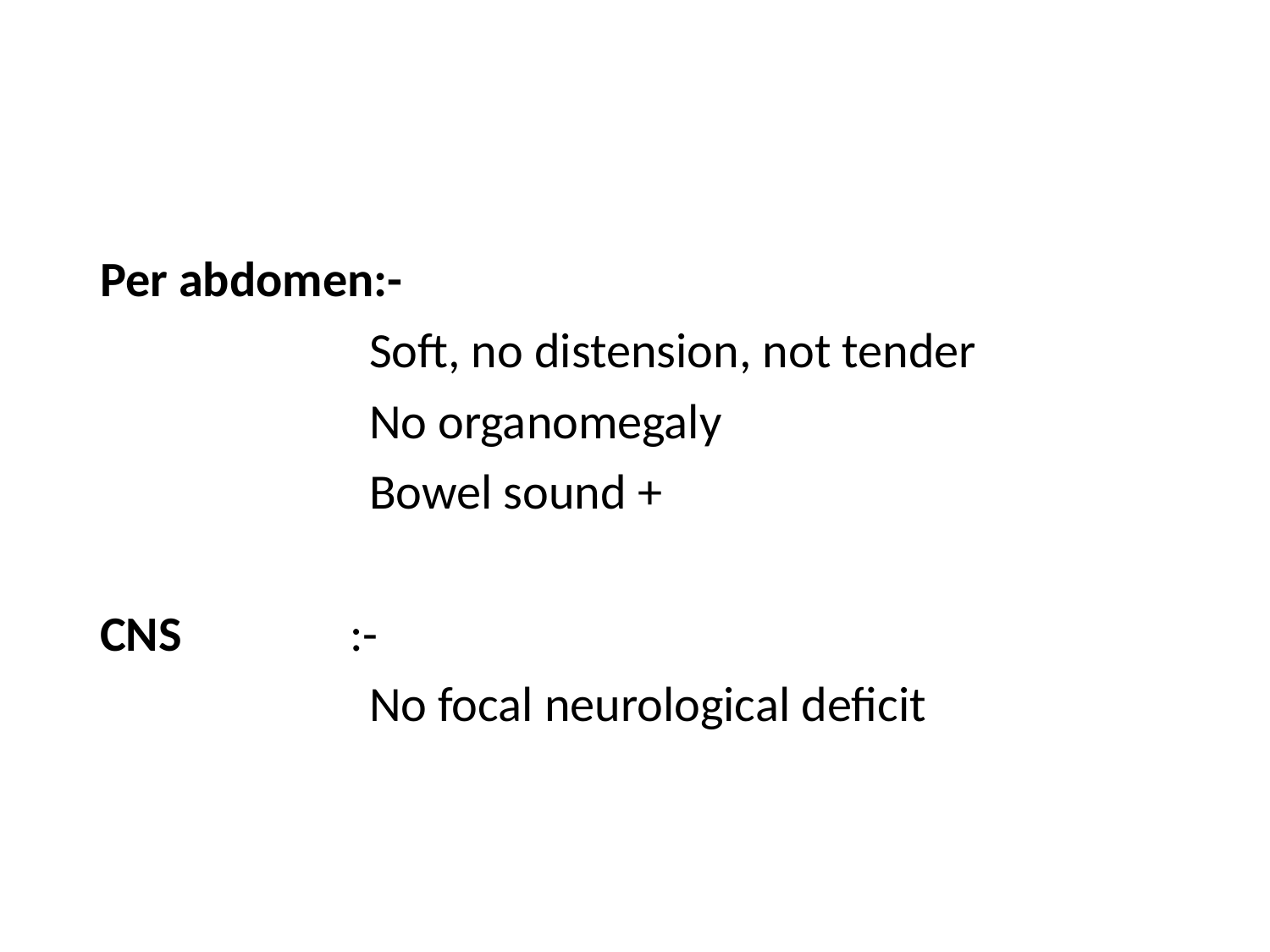

#
Per abdomen:-
                        Soft, no distension, not tender
                        No organomegaly
                        Bowel sound +

CNS               :-
                        No focal neurological deficit